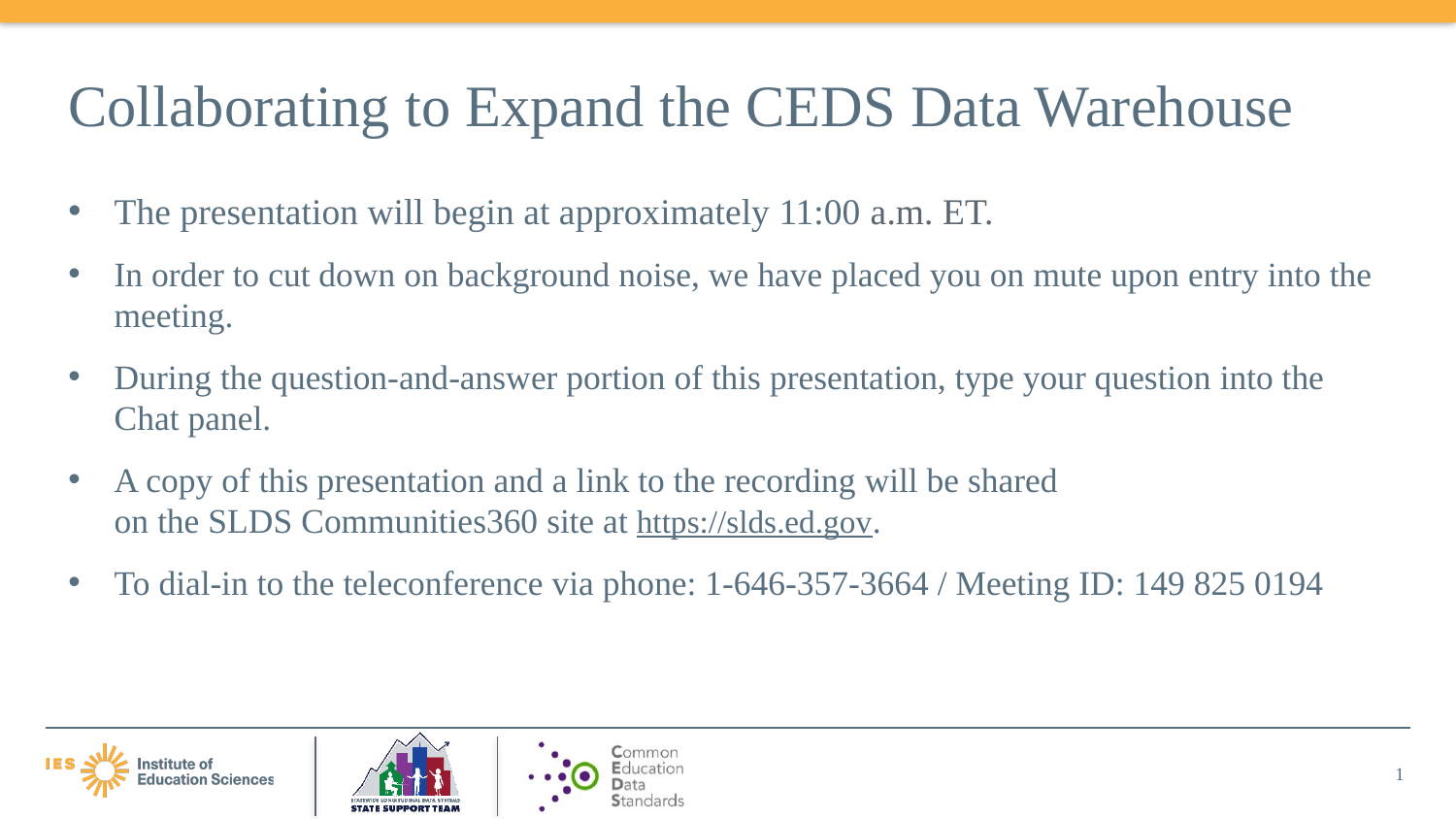

# Collaborating to Expand the CEDS Data Warehouse
The presentation will begin at approximately 11:00 a.m. ET.
In order to cut down on background noise, we have placed you on mute upon entry into the meeting.
During the question-and-answer portion of this presentation, type your question into the Chat panel.
A copy of this presentation and a link to the recording will be shared
on the SLDS Communities360 site at https://slds.ed.gov.
To dial-in to the teleconference via phone: 1-646-357-3664 / Meeting ID: 149 825 0194
1